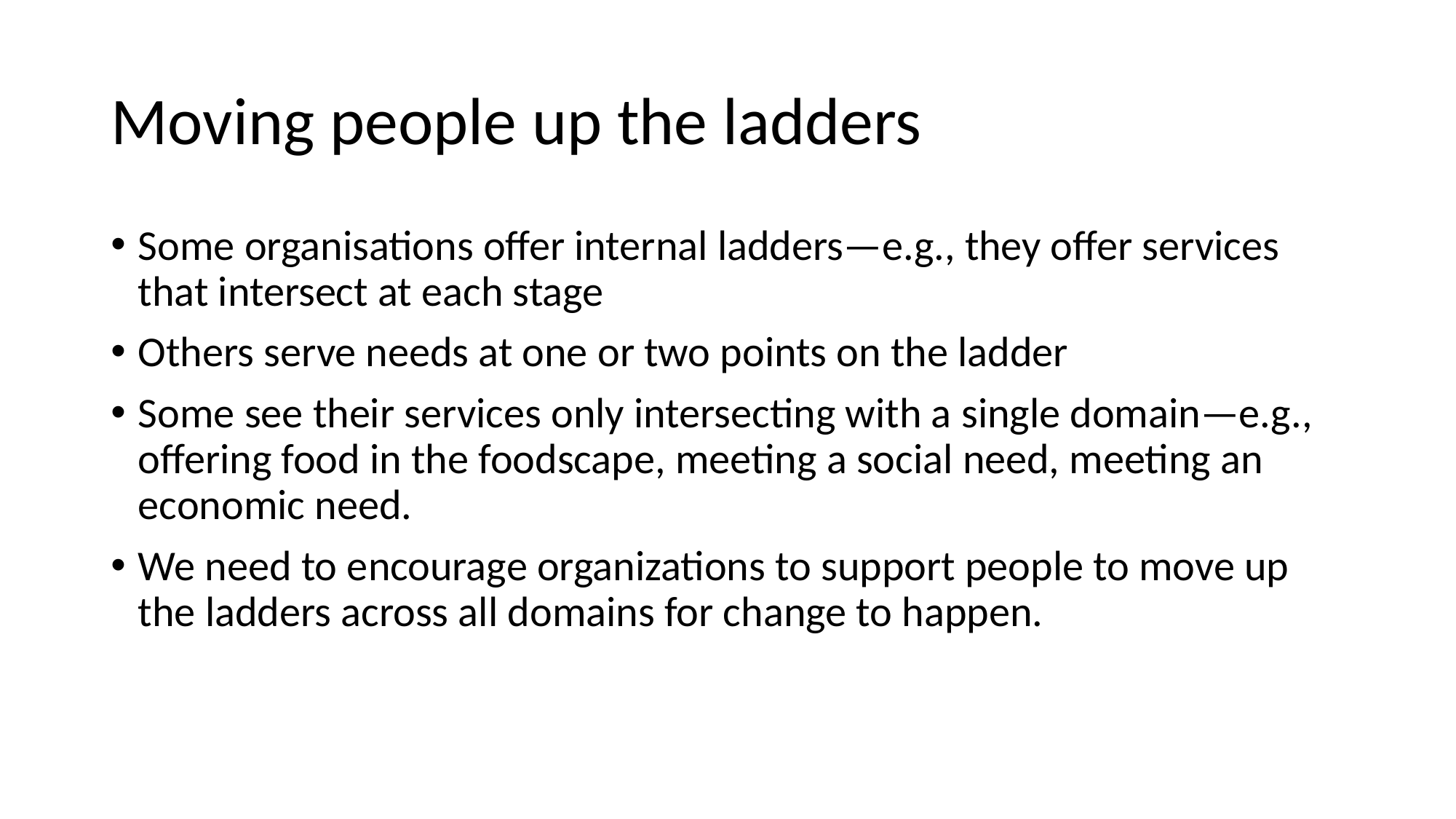

# Moving people up the ladders
Some organisations offer internal ladders—e.g., they offer services that intersect at each stage
Others serve needs at one or two points on the ladder
Some see their services only intersecting with a single domain—e.g., offering food in the foodscape, meeting a social need, meeting an economic need.
We need to encourage organizations to support people to move up the ladders across all domains for change to happen.